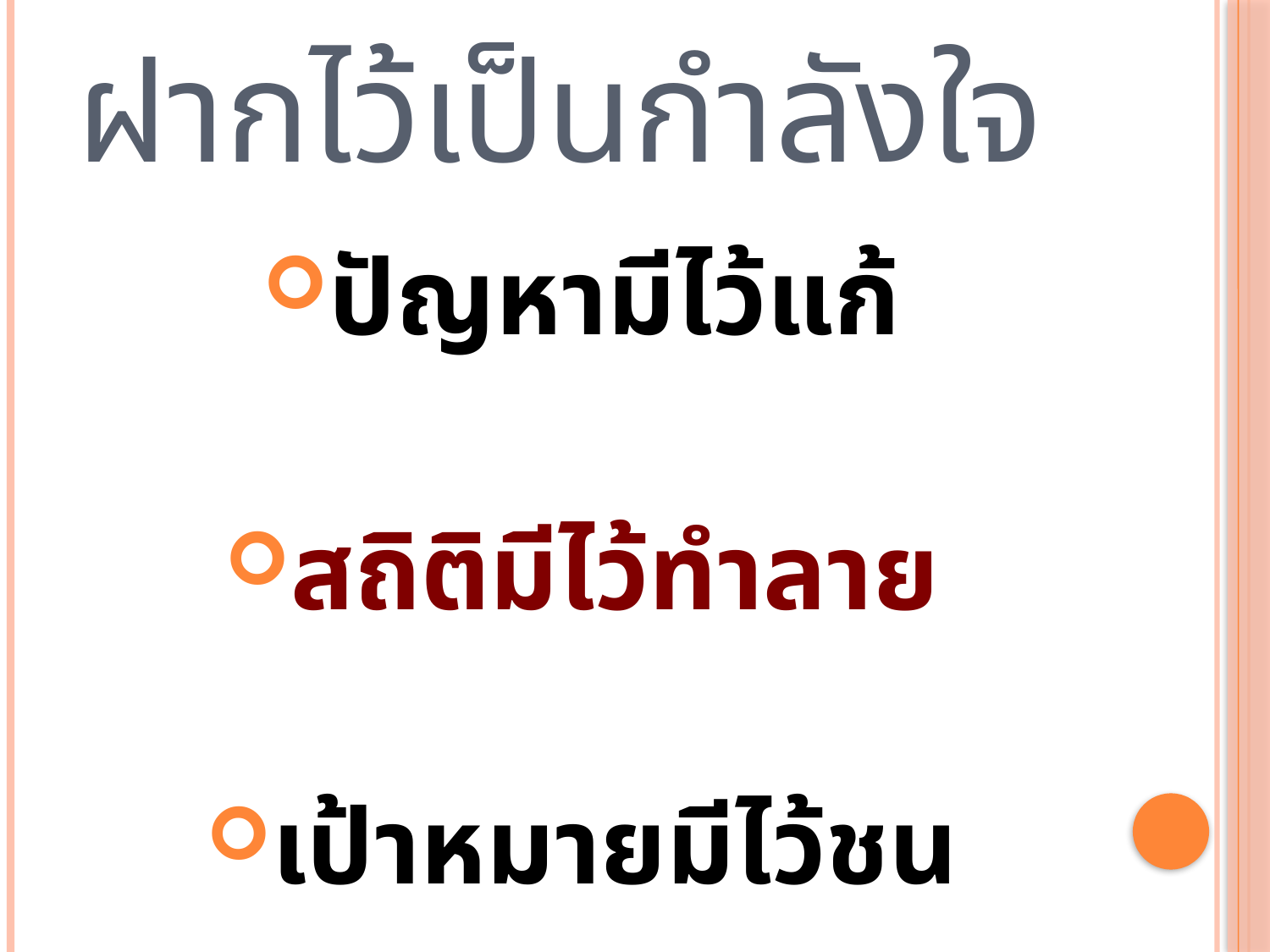

ฝากไว้เป็นกำลังใจ
ปัญหามีไว้แก้

สถิติมีไว้ทำลาย

เป้าหมายมีไว้ชน